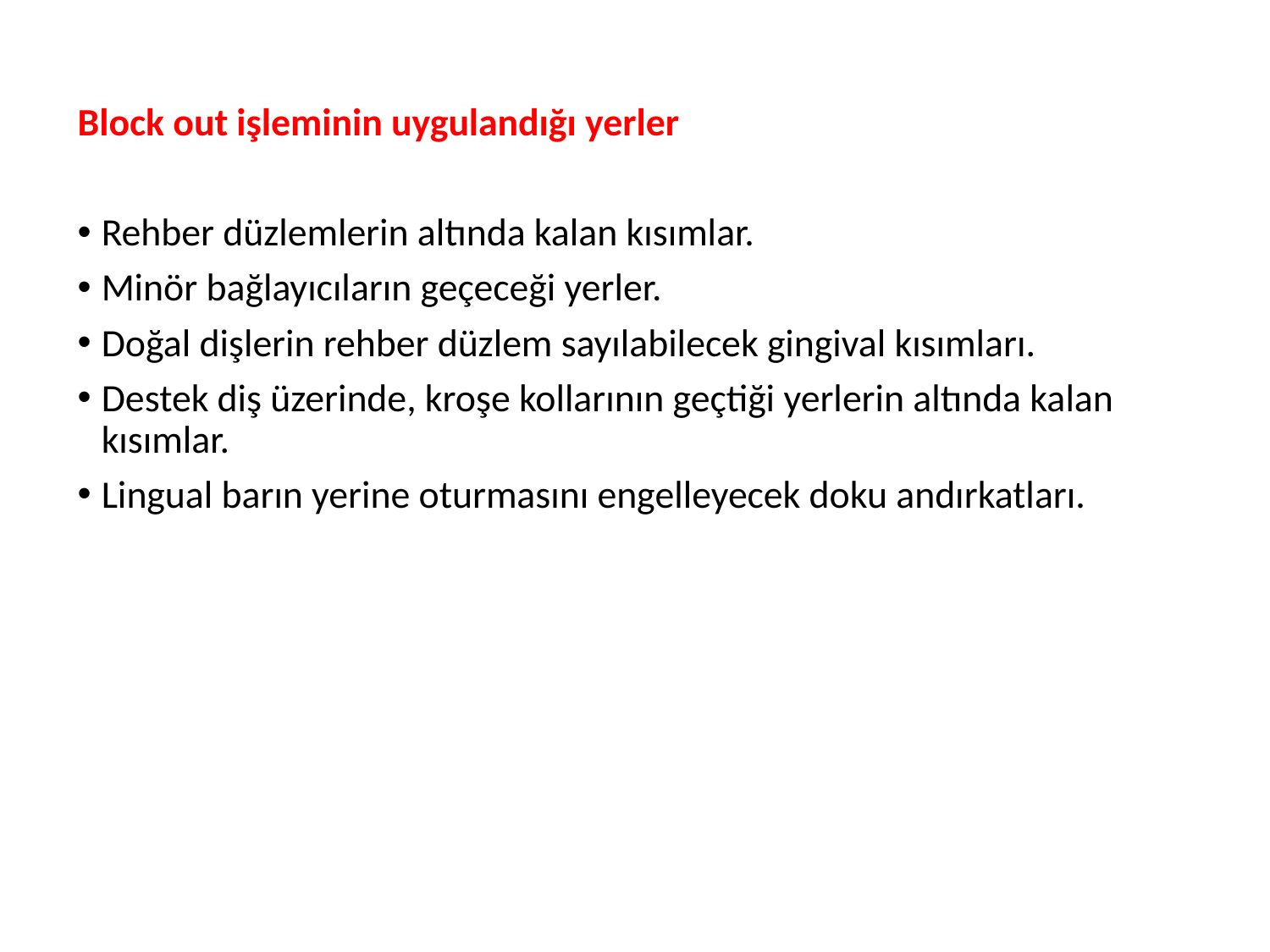

Block out işleminin uygulandığı yerler

Rehber düzlemlerin altında kalan kısımlar.
Minör bağlayıcıların geçeceği yerler.
Doğal dişlerin rehber düzlem sayılabilecek gingival kısımları.
Destek diş üzerinde, kroşe kollarının geçtiği yerlerin altında kalan kısımlar.
Lingual barın yerine oturmasını engelleyecek doku andırkatları.